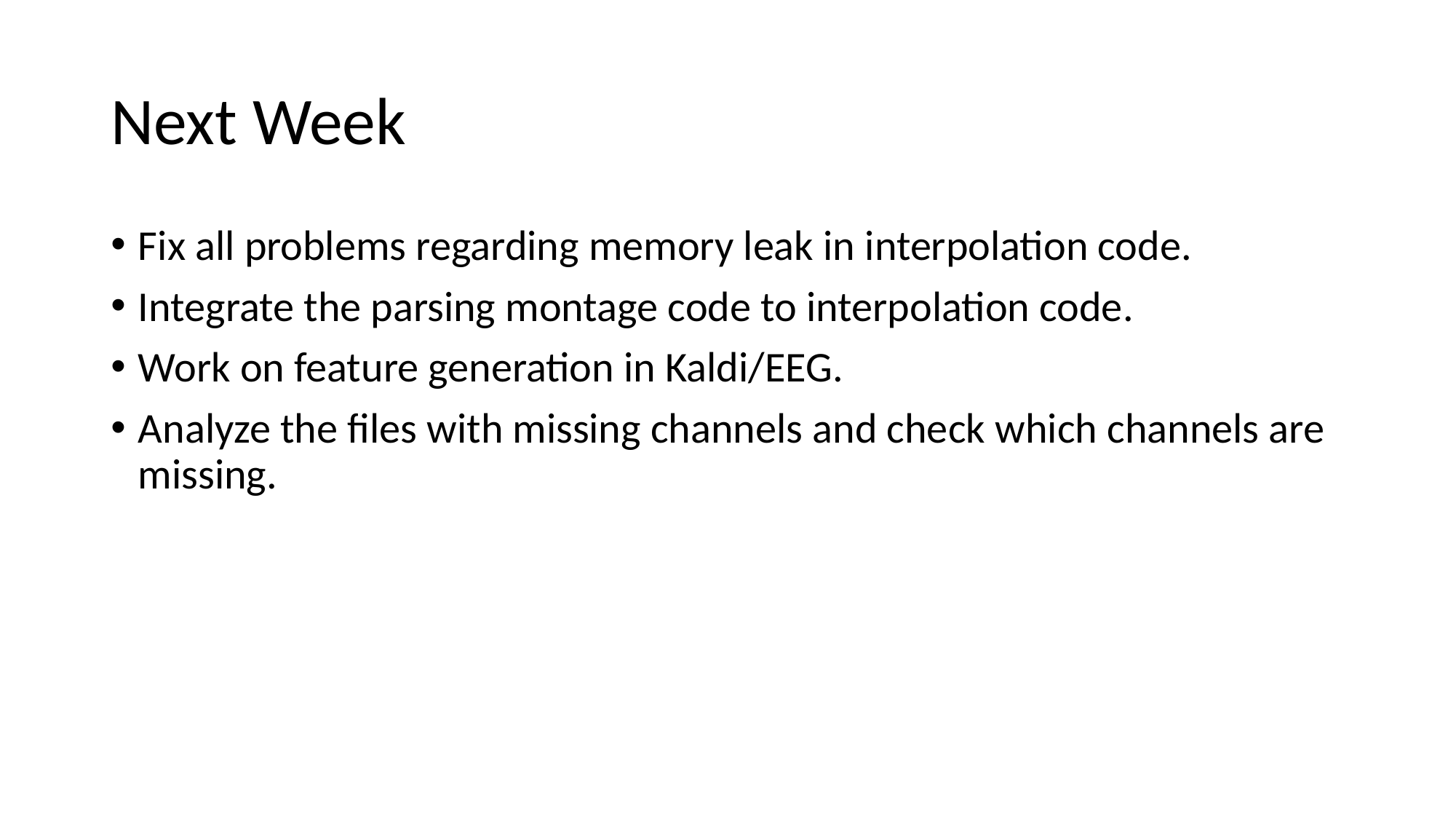

# Next Week
Fix all problems regarding memory leak in interpolation code.
Integrate the parsing montage code to interpolation code.
Work on feature generation in Kaldi/EEG.
Analyze the files with missing channels and check which channels are missing.